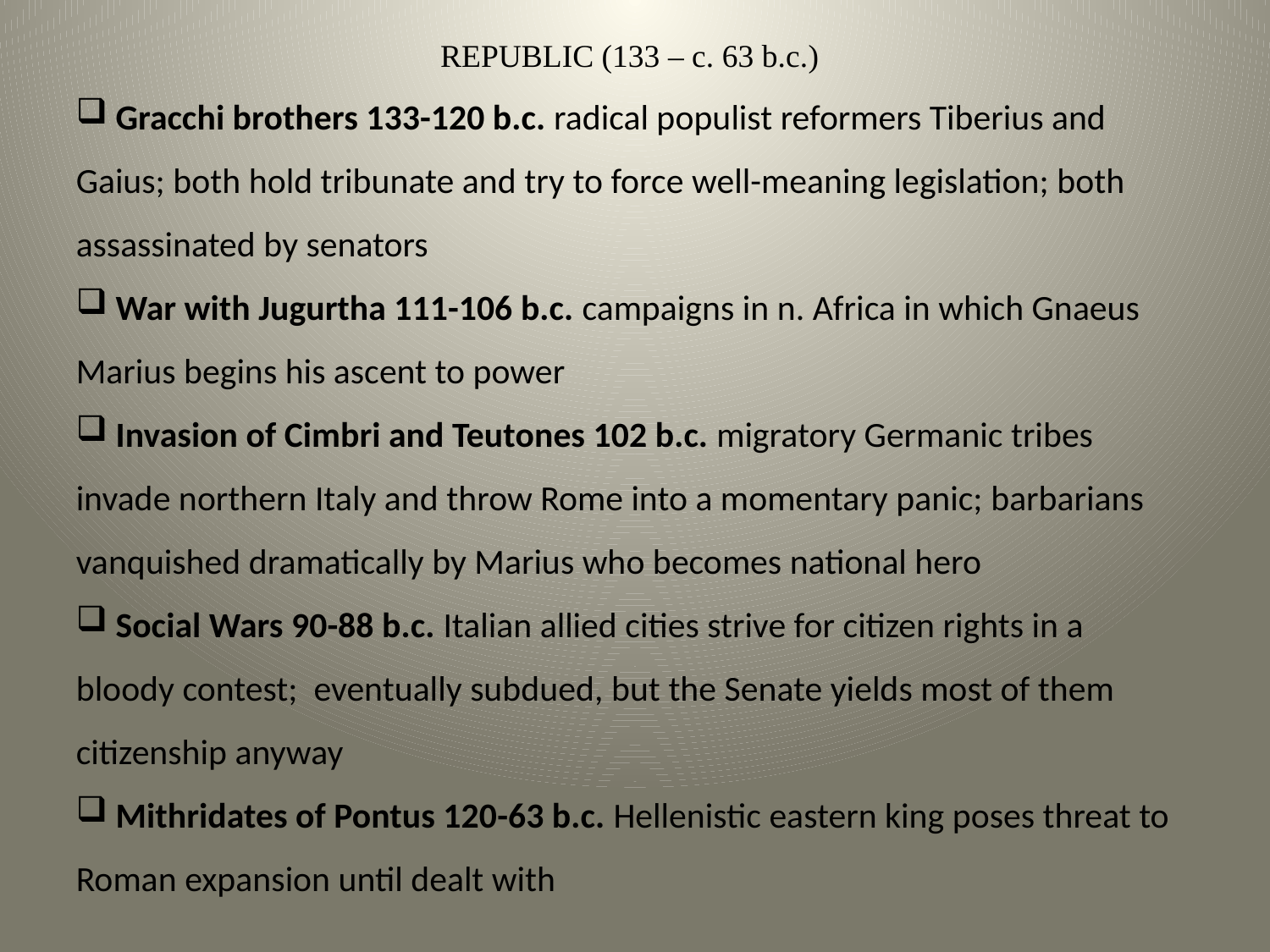

REPUBLIC (133 – c. 63 b.c.)
 Gracchi brothers 133-120 b.c. radical populist reformers Tiberius and Gaius; both hold tribunate and try to force well-meaning legislation; both assassinated by senators
 War with Jugurtha 111-106 b.c. campaigns in n. Africa in which Gnaeus Marius begins his ascent to power
 Invasion of Cimbri and Teutones 102 b.c. migratory Germanic tribes invade northern Italy and throw Rome into a momentary panic; barbarians vanquished dramatically by Marius who becomes national hero
 Social Wars 90-88 b.c. Italian allied cities strive for citizen rights in a bloody contest;  eventually subdued, but the Senate yields most of them citizenship anyway
 Mithridates of Pontus 120-63 b.c. Hellenistic eastern king poses threat to Roman expansion until dealt with